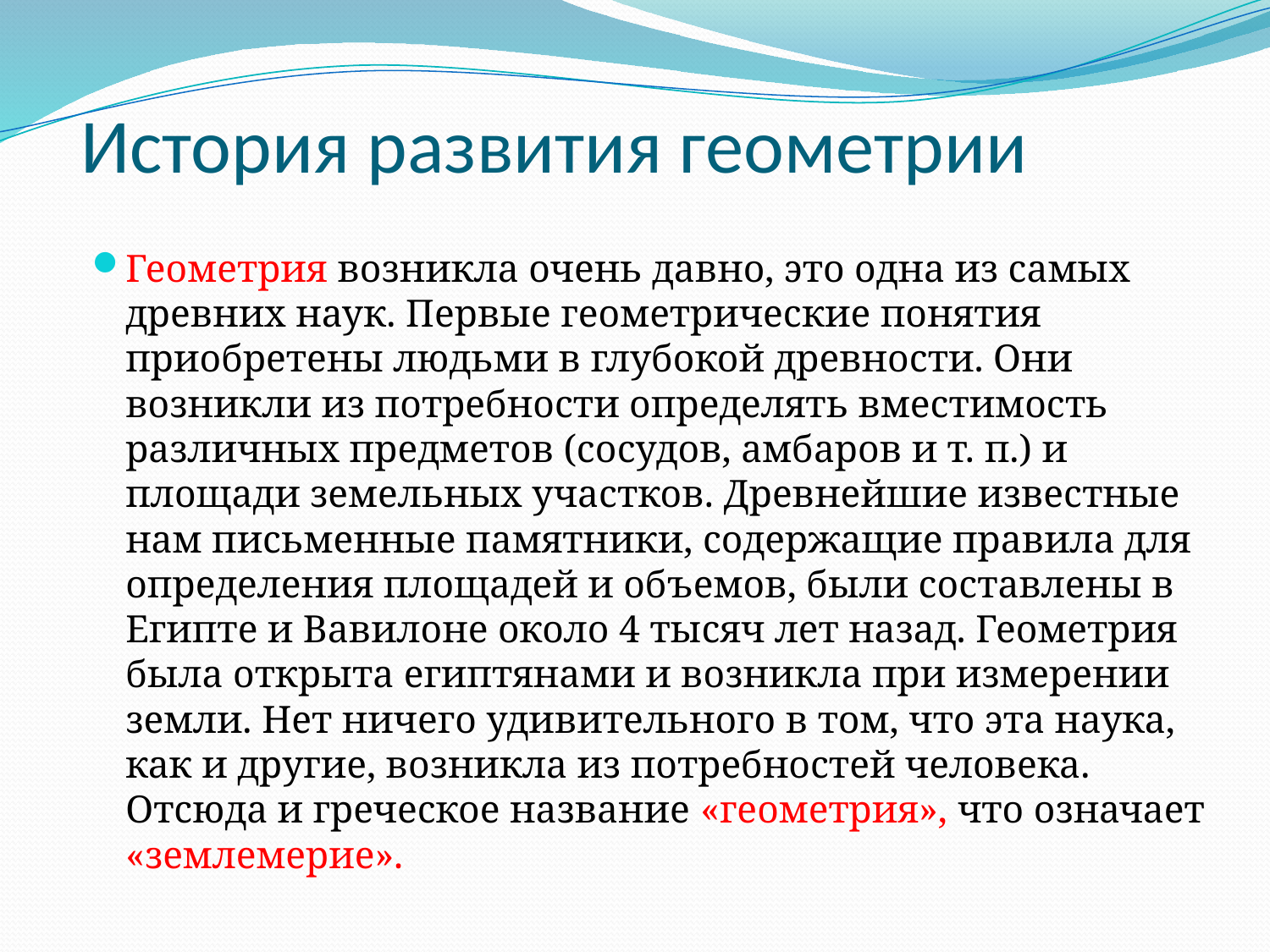

# История развития геометрии
Геометрия возникла очень давно, это одна из самых древних наук. Первые геометрические понятия приобретены людьми в глубокой древности. Они возникли из потребности определять вместимость различных предметов (сосудов, амбаров и т. п.) и площади земельных участков. Древнейшие известные нам письменные памятники, содержащие правила для определения площадей и объемов, были составлены в Египте и Вавилоне около 4 тысяч лет назад. Геометрия была открыта египтянами и возникла при измерении земли. Нет ничего удивительного в том, что эта наука, как и другие, возникла из потребностей человека. Отсюда и греческое название «геометрия», что означает «землемерие».